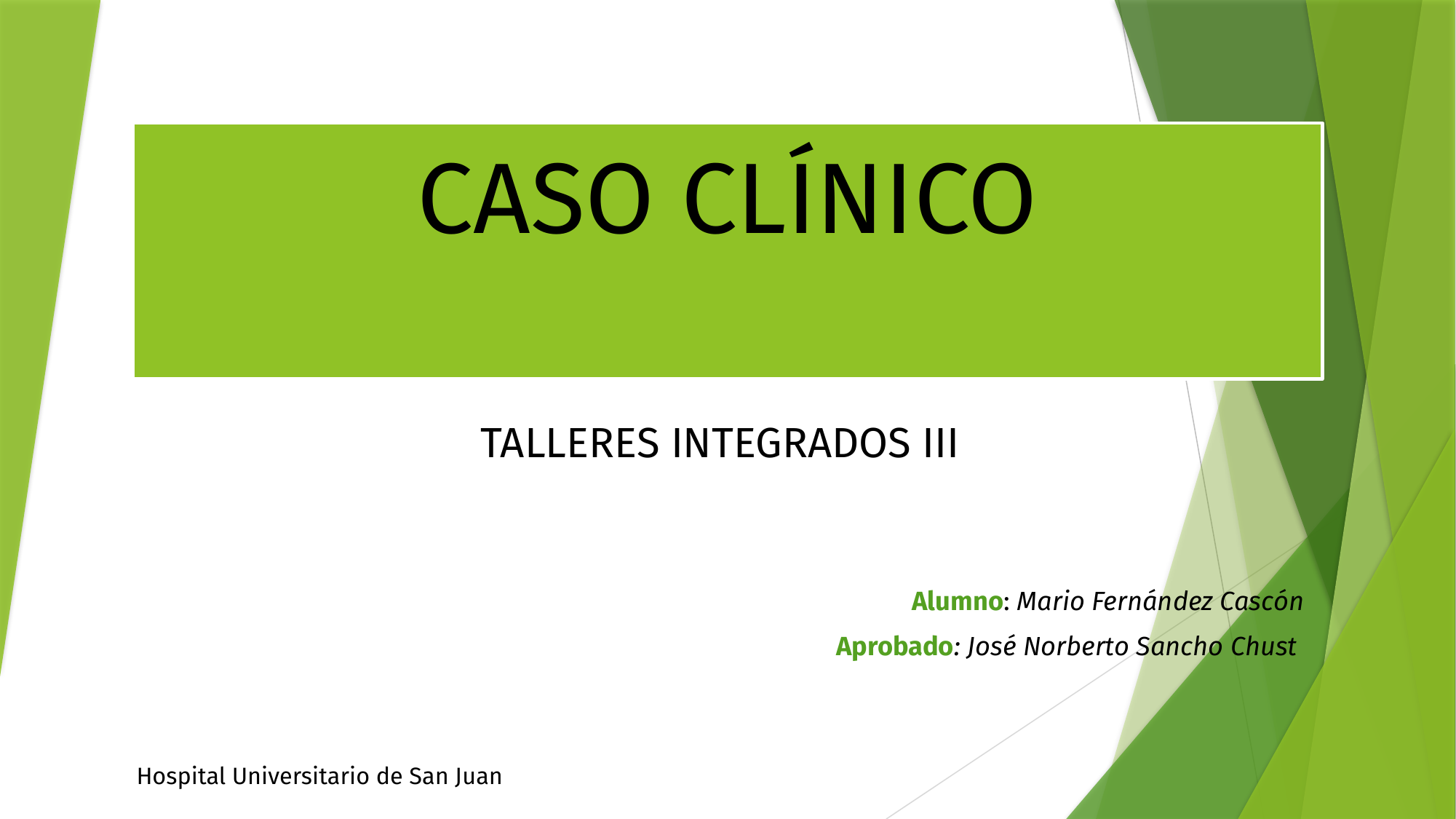

# CASO CLÍNICO
TALLERES INTEGRADOS III

Alumno: Mario Fernández Cascón
Aprobado: José Norberto Sancho Chust

Hospital Universitario de San Juan